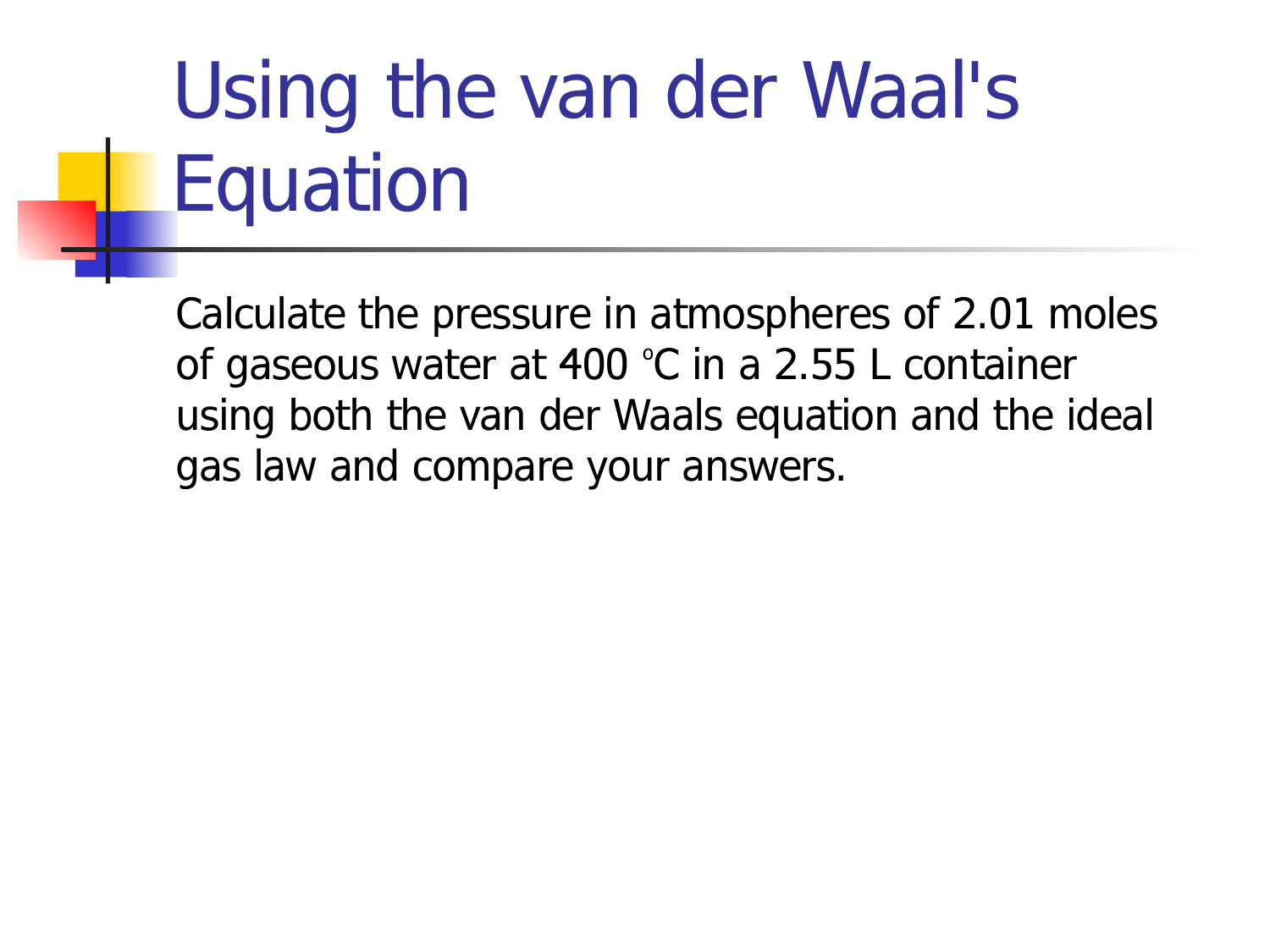

# Using the van der Waal's Equation
Calculate the pressure in atmospheres of 2.01 moles of gaseous water at 400 ºC in a 2.55 L container using both the van der Waals equation and the ideal gas law and compare your answers.